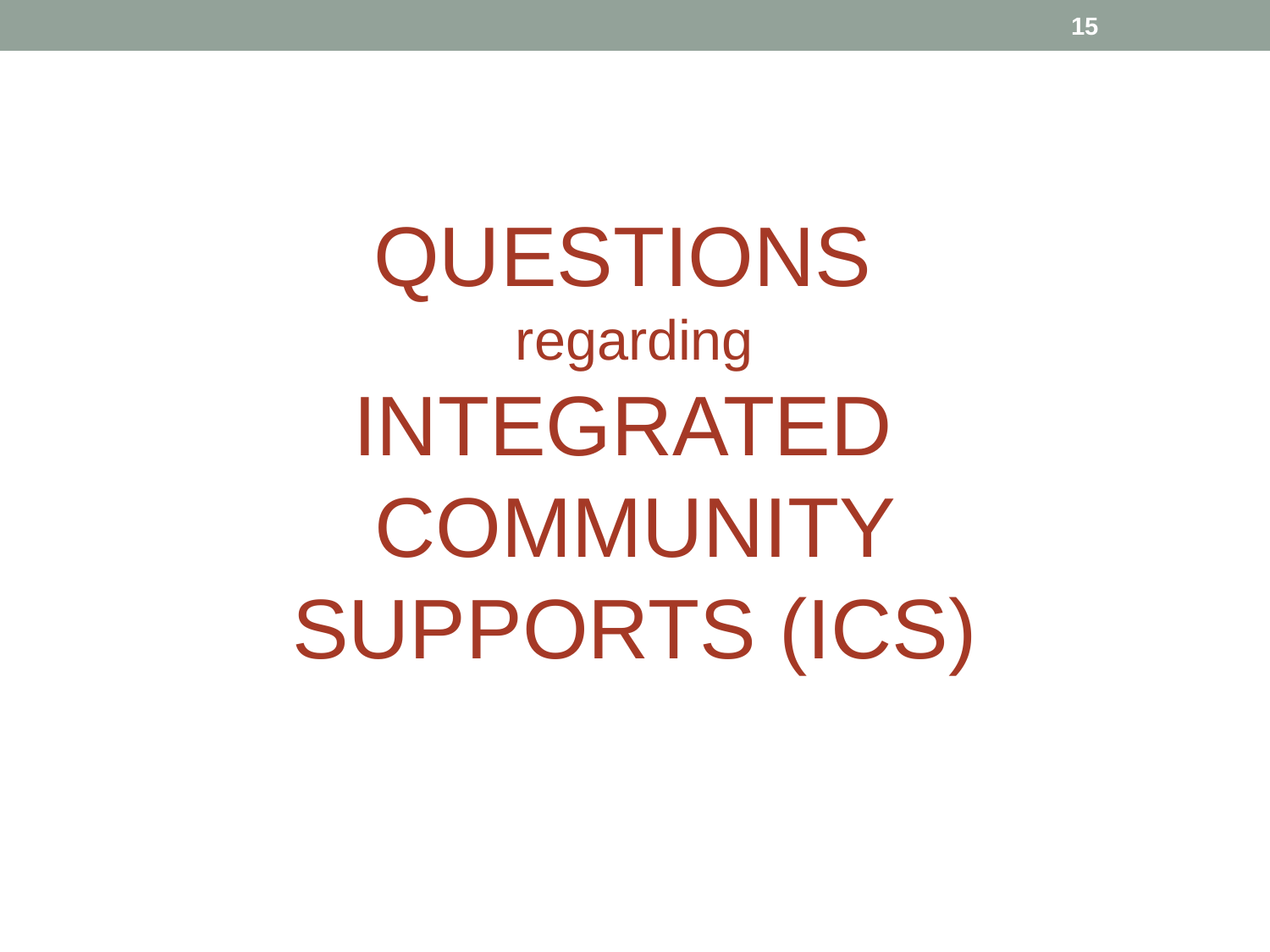

15
QUESTIONS
regarding
INTEGRATED
COMMUNITY SUPPORTS (ICS)